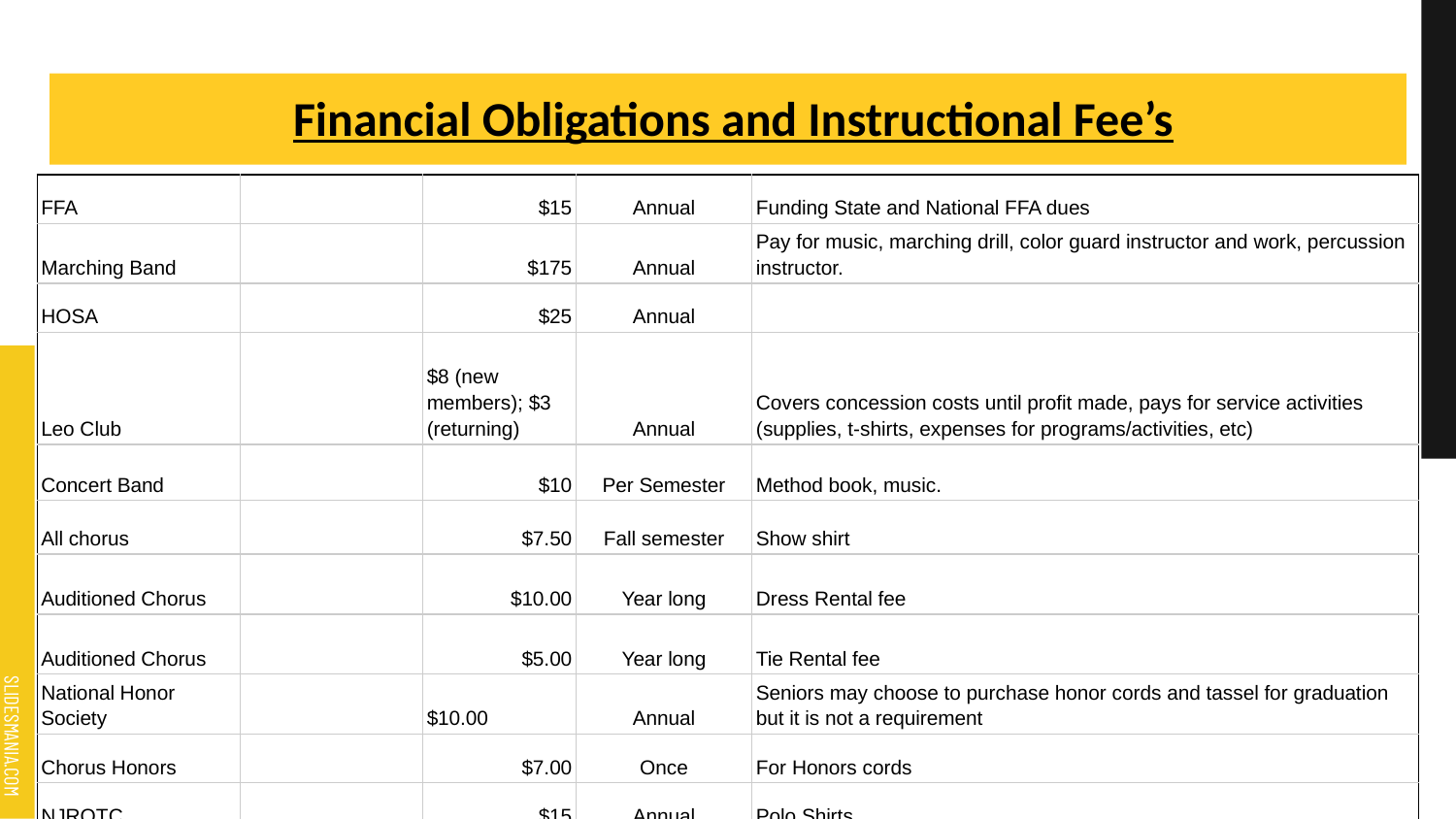

# Financial Obligations and Instructional Fee’s
| FFA |  | $15 | Annual | Funding State and National FFA dues |
| --- | --- | --- | --- | --- |
| Marching Band |  | $175 | Annual | Pay for music, marching drill, color guard instructor and work, percussion instructor. |
| HOSA |  | $25 | Annual |  |
| Leo Club |  | $8 (new members); $3 (returning) | Annual | Covers concession costs until profit made, pays for service activities (supplies, t-shirts, expenses for programs/activities, etc) |
| Concert Band |  | $10 | Per Semester | Method book, music. |
| All chorus |  | $7.50 | Fall semester | Show shirt |
| Auditioned Chorus |  | $10.00 | Year long | Dress Rental fee |
| Auditioned Chorus |  | $5.00 | Year long | Tie Rental fee |
| National Honor Society |  | $10.00 | Annual | Seniors may choose to purchase honor cords and tassel for graduation but it is not a requirement |
| Chorus Honors |  | $7.00 | Once | For Honors cords |
| NJROTC |  | $15 | Annual | Polo Shirts |
| Art |  | $10 | Semester | Supplies |